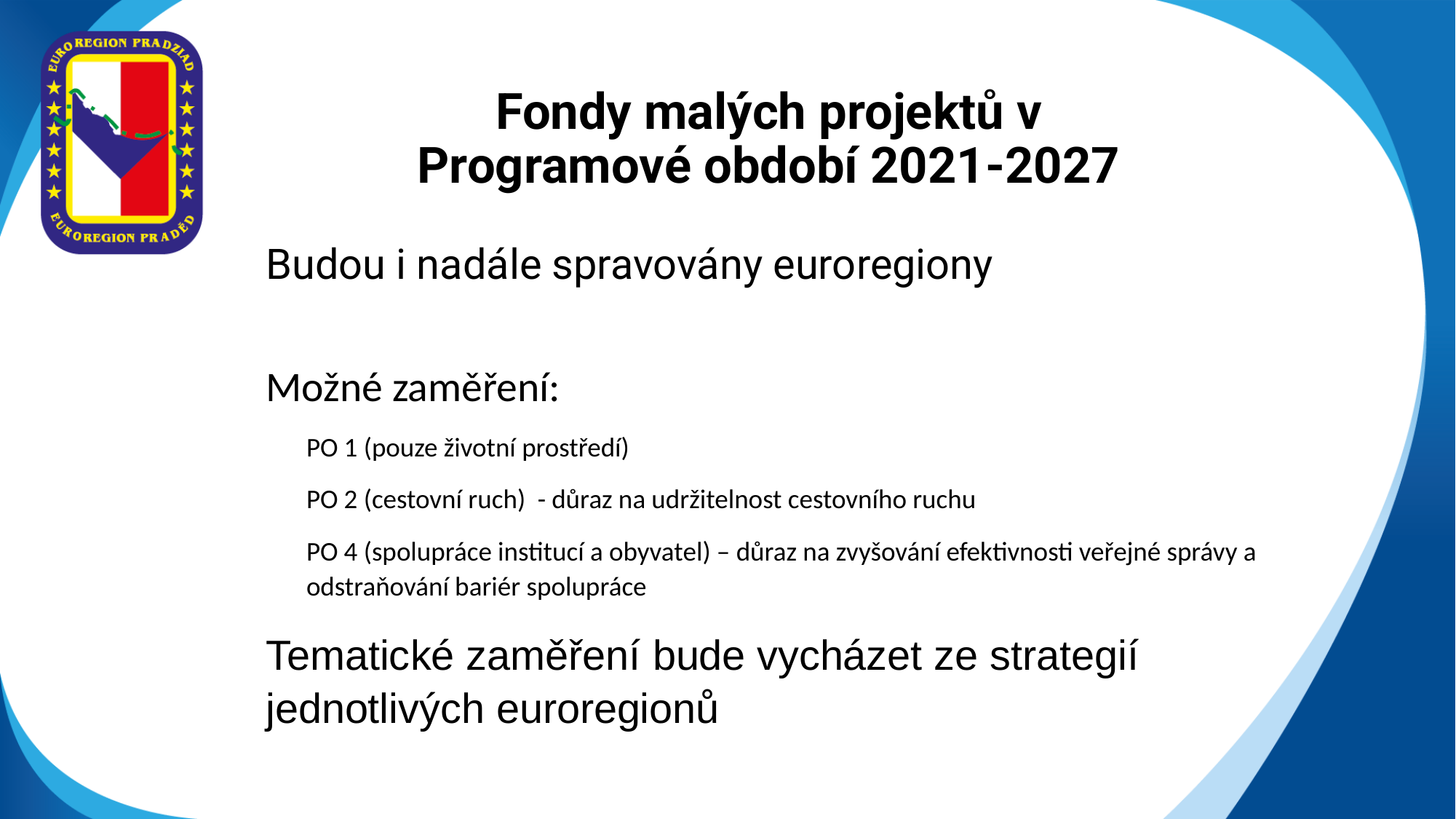

# Fondy malých projektů v Programové období 2021-2027
Budou i nadále spravovány euroregiony

Možné zaměření:
PO 1 (pouze životní prostředí)
PO 2 (cestovní ruch)  - důraz na udržitelnost cestovního ruchu
PO 4 (spolupráce institucí a obyvatel) – důraz na zvyšování efektivnosti veřejné správy a odstraňování bariér spolupráce
Tematické zaměření bude vycházet ze strategií jednotlivých euroregionů